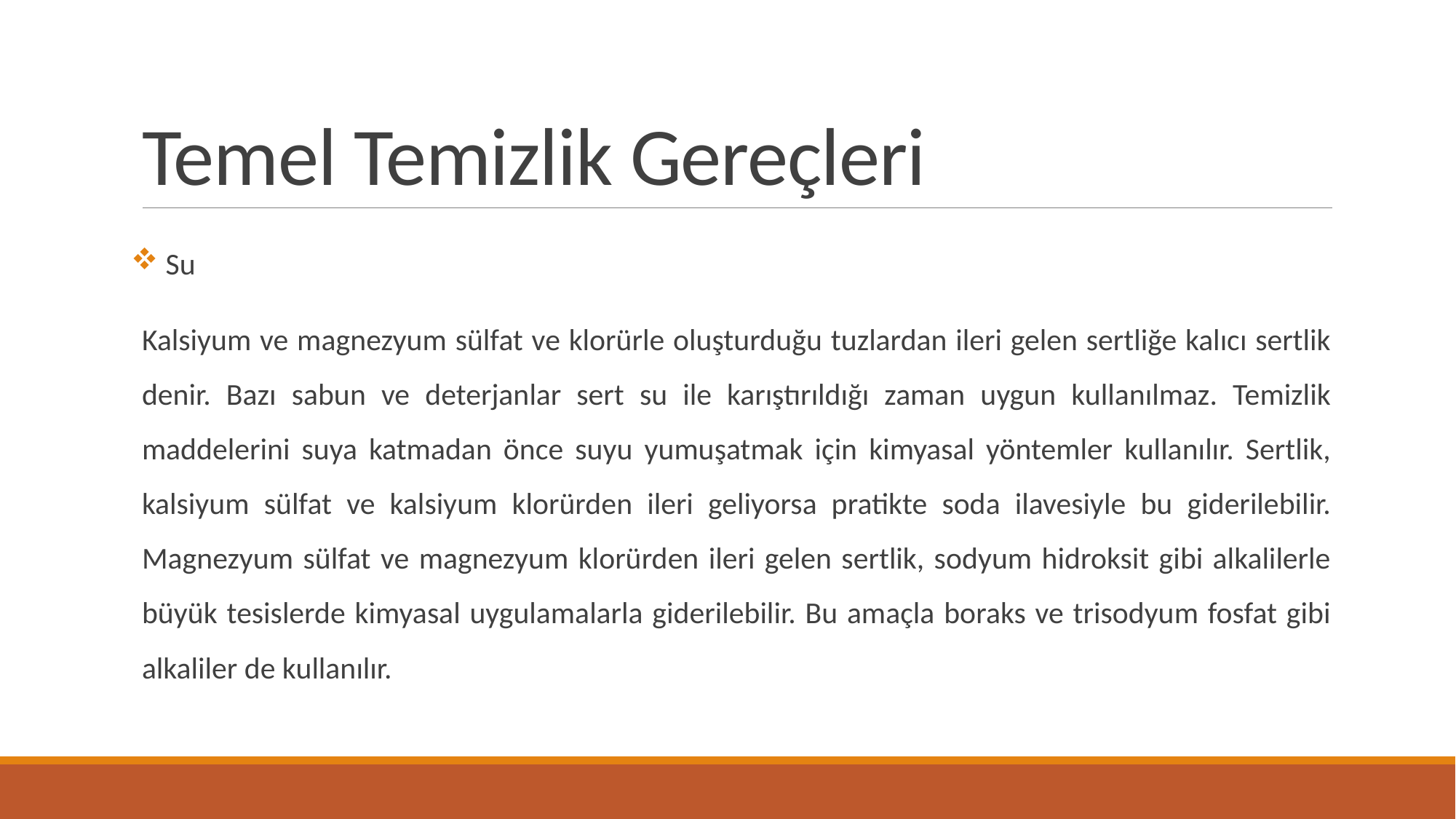

# Temel Temizlik Gereçleri
 Su
Kalsiyum ve magnezyum sülfat ve klorürle oluşturduğu tuzlardan ileri gelen sertliğe kalıcı sertlik denir. Bazı sabun ve deterjanlar sert su ile karıştırıldığı zaman uygun kullanılmaz. Temizlik maddelerini suya katmadan önce suyu yumuşatmak için kimyasal yöntemler kullanılır. Sertlik, kalsiyum sülfat ve kalsiyum klorürden ileri geliyorsa pratikte soda ilavesiyle bu giderilebilir. Magnezyum sülfat ve magnezyum klorürden ileri gelen sertlik, sodyum hidroksit gibi alkalilerle büyük tesislerde kimyasal uygulamalarla giderilebilir. Bu amaçla boraks ve trisodyum fosfat gibi alkaliler de kullanılır.